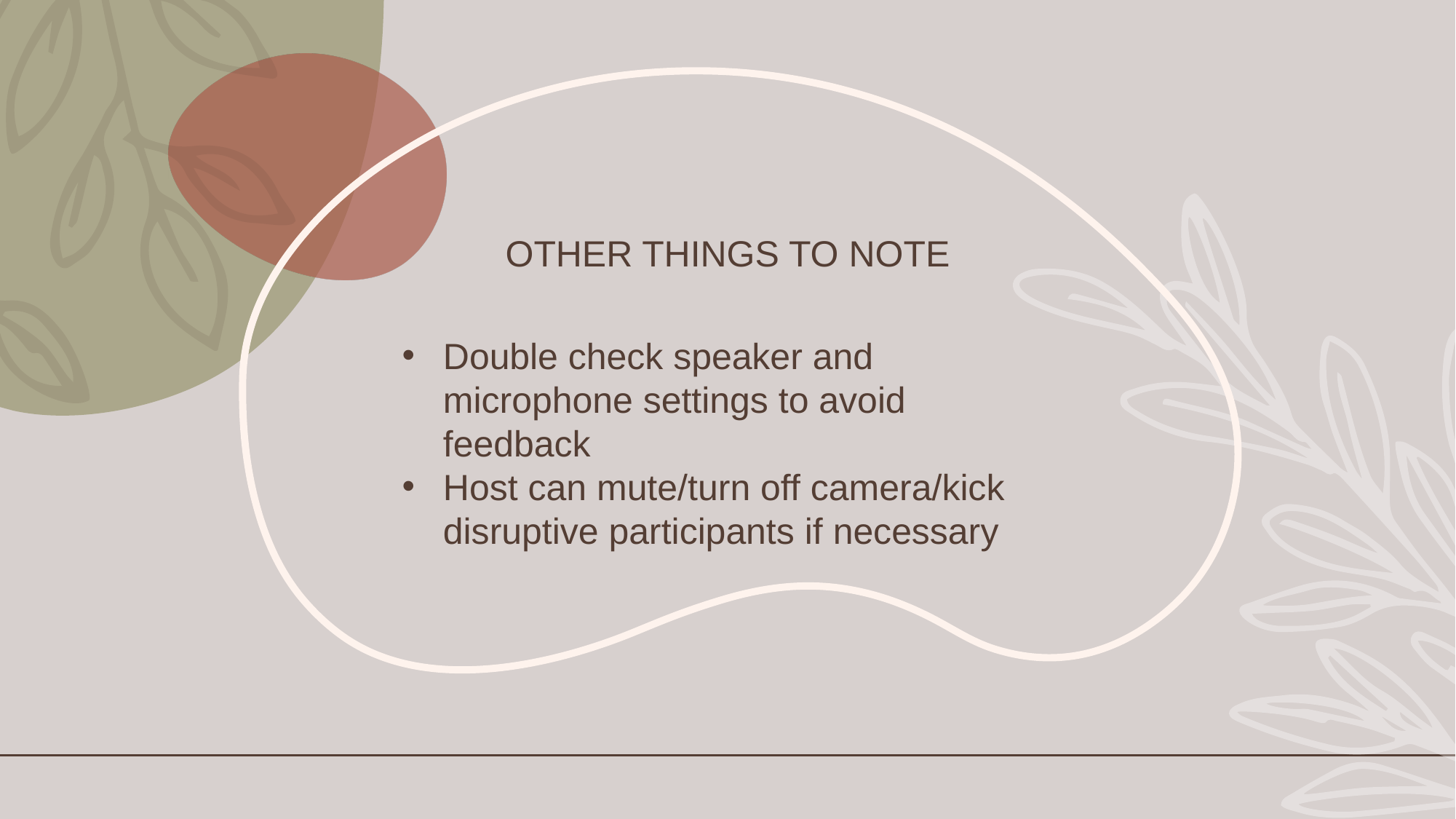

# Other things to note
Double check speaker and microphone settings to avoid feedback
Host can mute/turn off camera/kick disruptive participants if necessary